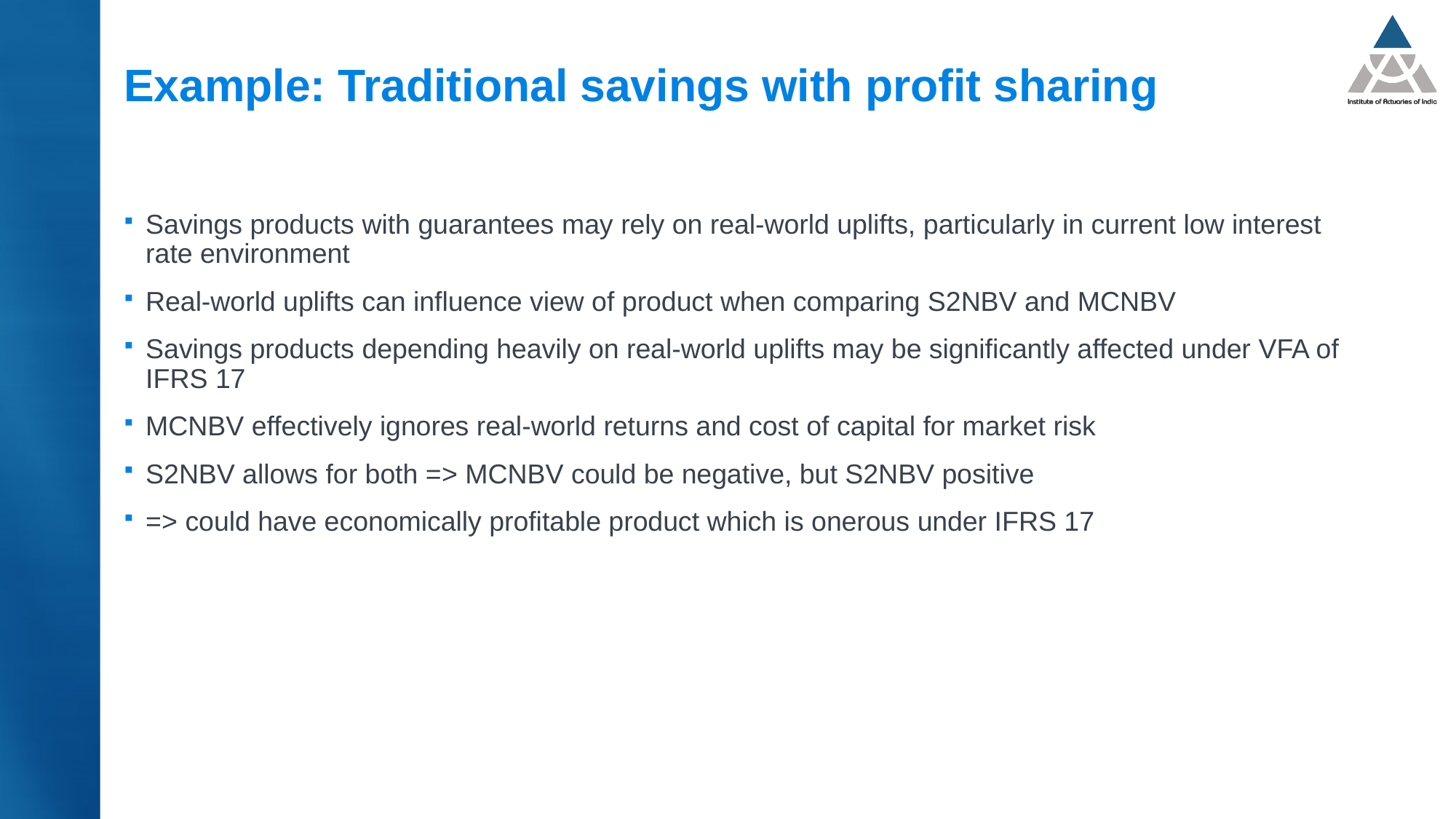

# Example: Traditional savings with profit sharing
Savings products with guarantees may rely on real-world uplifts, particularly in current low interest rate environment
Real-world uplifts can influence view of product when comparing S2NBV and MCNBV
Savings products depending heavily on real-world uplifts may be significantly affected under VFA of IFRS 17
MCNBV effectively ignores real-world returns and cost of capital for market risk
S2NBV allows for both => MCNBV could be negative, but S2NBV positive
=> could have economically profitable product which is onerous under IFRS 17